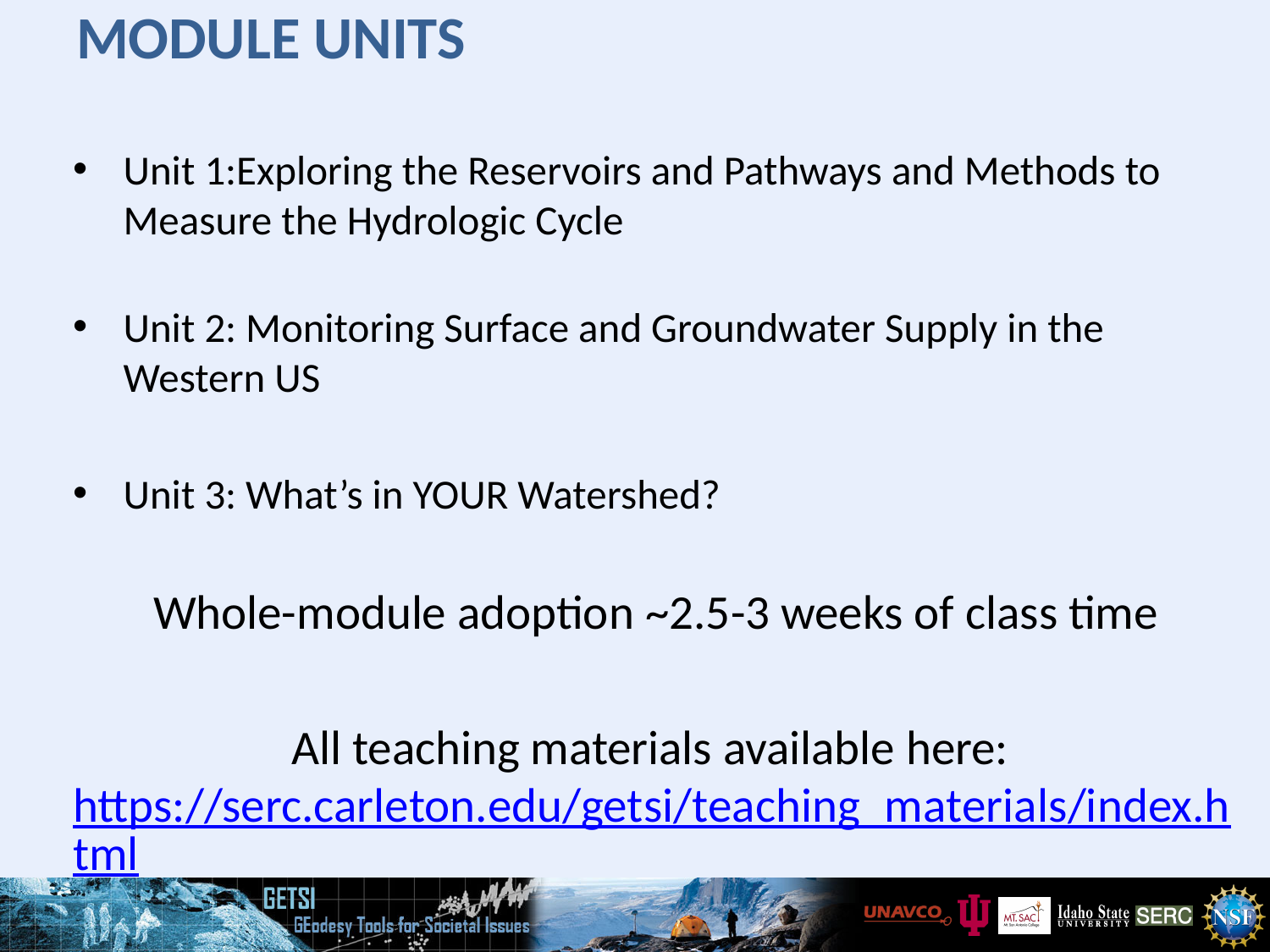

# Module units
Unit 1:Exploring the Reservoirs and Pathways and Methods to Measure the Hydrologic Cycle
Unit 2: Monitoring Surface and Groundwater Supply in the Western US

Unit 3: What’s in YOUR Watershed?
Whole-module adoption ~2.5-3 weeks of class time

All teaching materials available here: https://serc.carleton.edu/getsi/teaching_materials/index.html